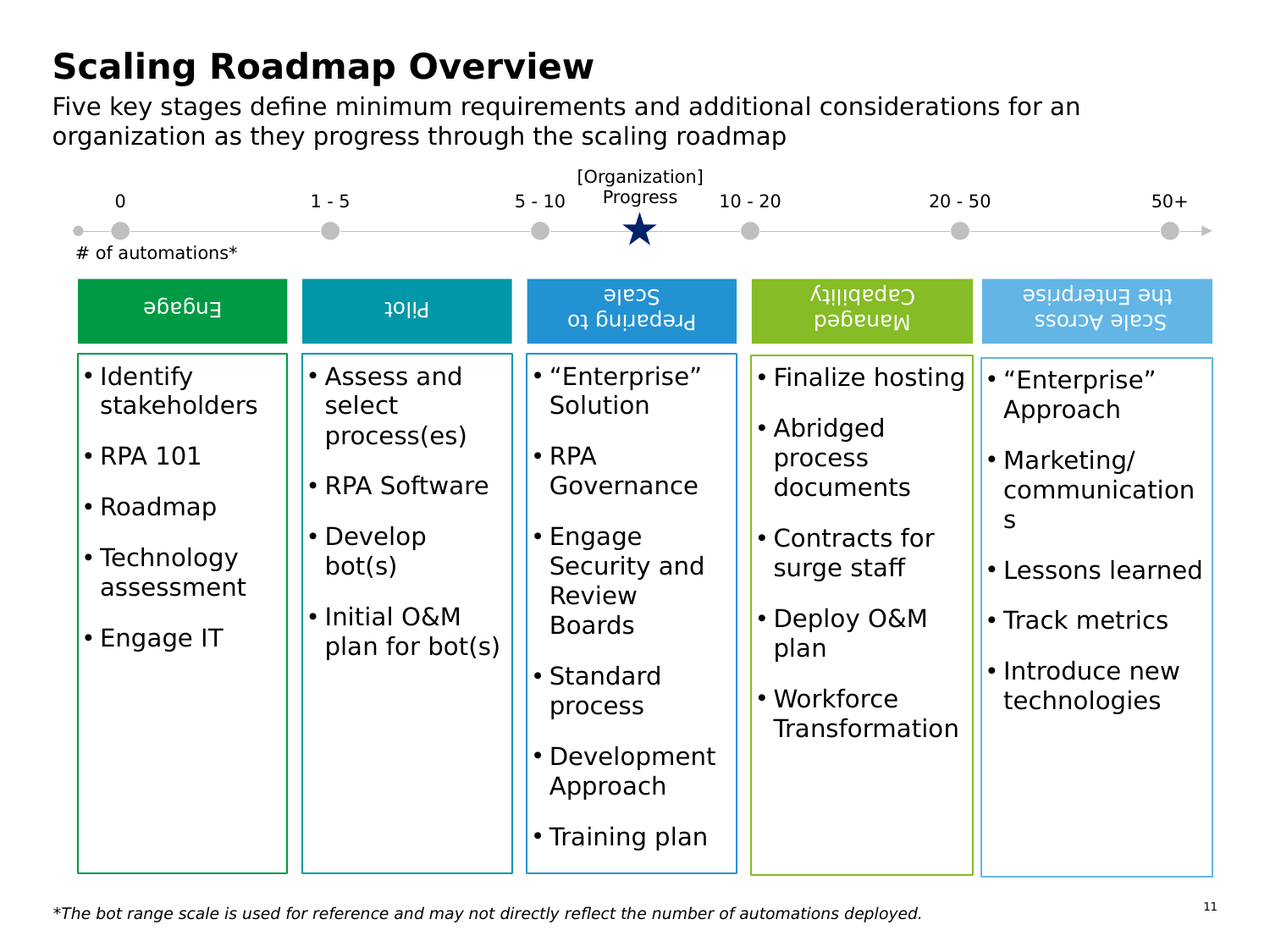

# Scaling Roadmap Overview
Five key stages define minimum requirements and additional considerations for an organization as they progress through the scaling roadmap
[Organization] Progress

0

1 - 5

5 - 10

10 - 20

20 - 50

50+

# of automations*
Scale Across
the Enterprise
Managed Capability
Engage
Pilot
Preparing to Scale
Identify stakeholders
RPA 101
Roadmap
Technology assessment
Engage IT
Assess and select process(es)
RPA Software
Develop bot(s)
Initial O&M plan for bot(s)
“Enterprise” Solution
RPA Governance
Engage Security and Review Boards
Standard process
Development Approach
Training plan
Finalize hosting
Abridged process documents
Contracts for surge staff
Deploy O&M plan
Workforce Transformation
“Enterprise” Approach
Marketing/
communications
Lessons learned
Track metrics
Introduce new technologies

*The bot range scale is used for reference and may not directly reflect the number of automations deployed.